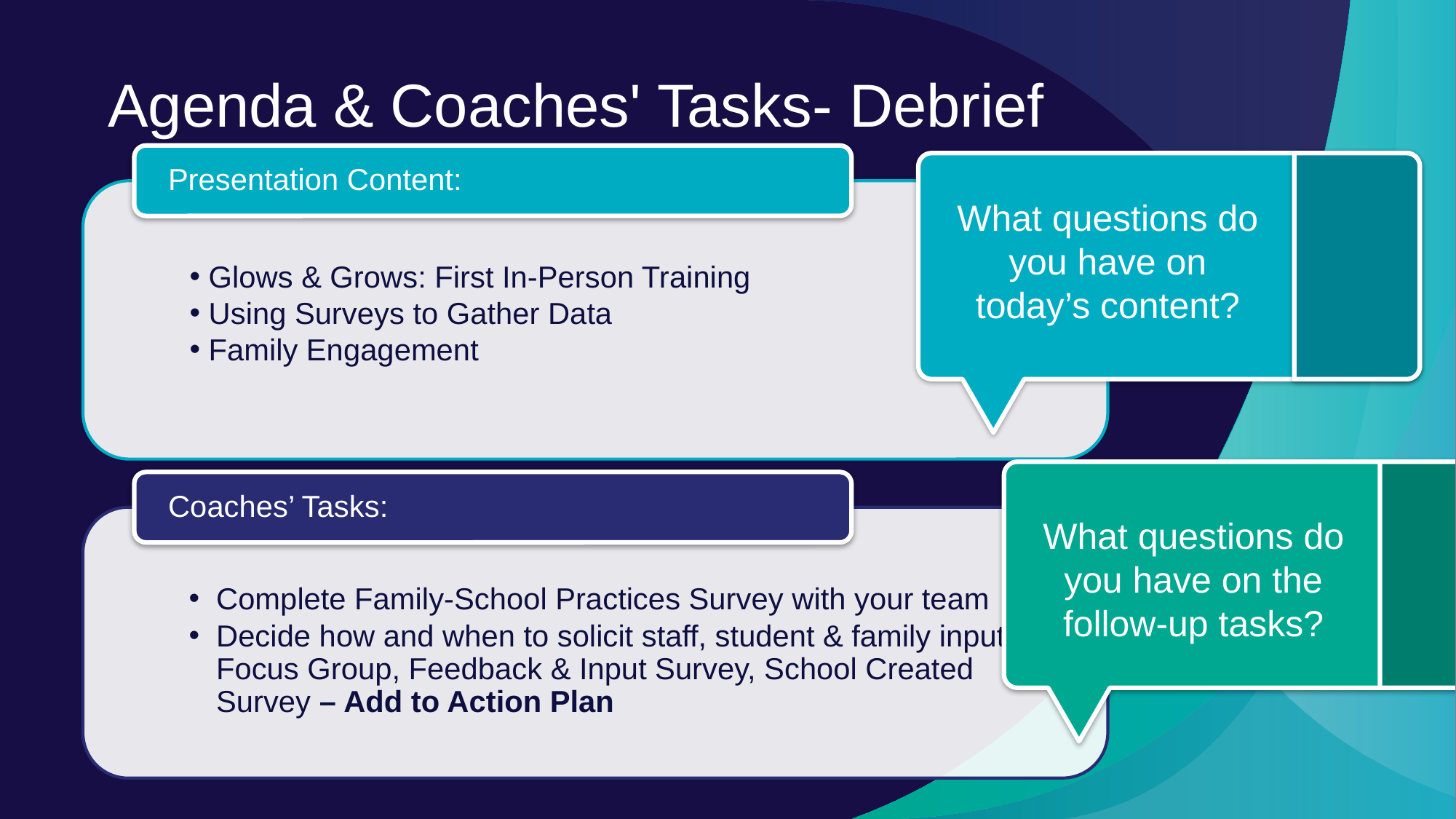

Agenda & Coaches' Tasks- Debrief
 Glows & Grows: First In-Person Training
 Using Surveys to Gather Data
 Family Engagement

Presentation Content:
Complete Family-School Practices Survey with your team
Decide how and when to solicit staff, student & family input: Focus Group, Feedback & Input Survey, School Created Survey – Add to Action Plan
Coaches’ Tasks:

What questions do you have on today’s content?

What questions do you have on the follow-up tasks?